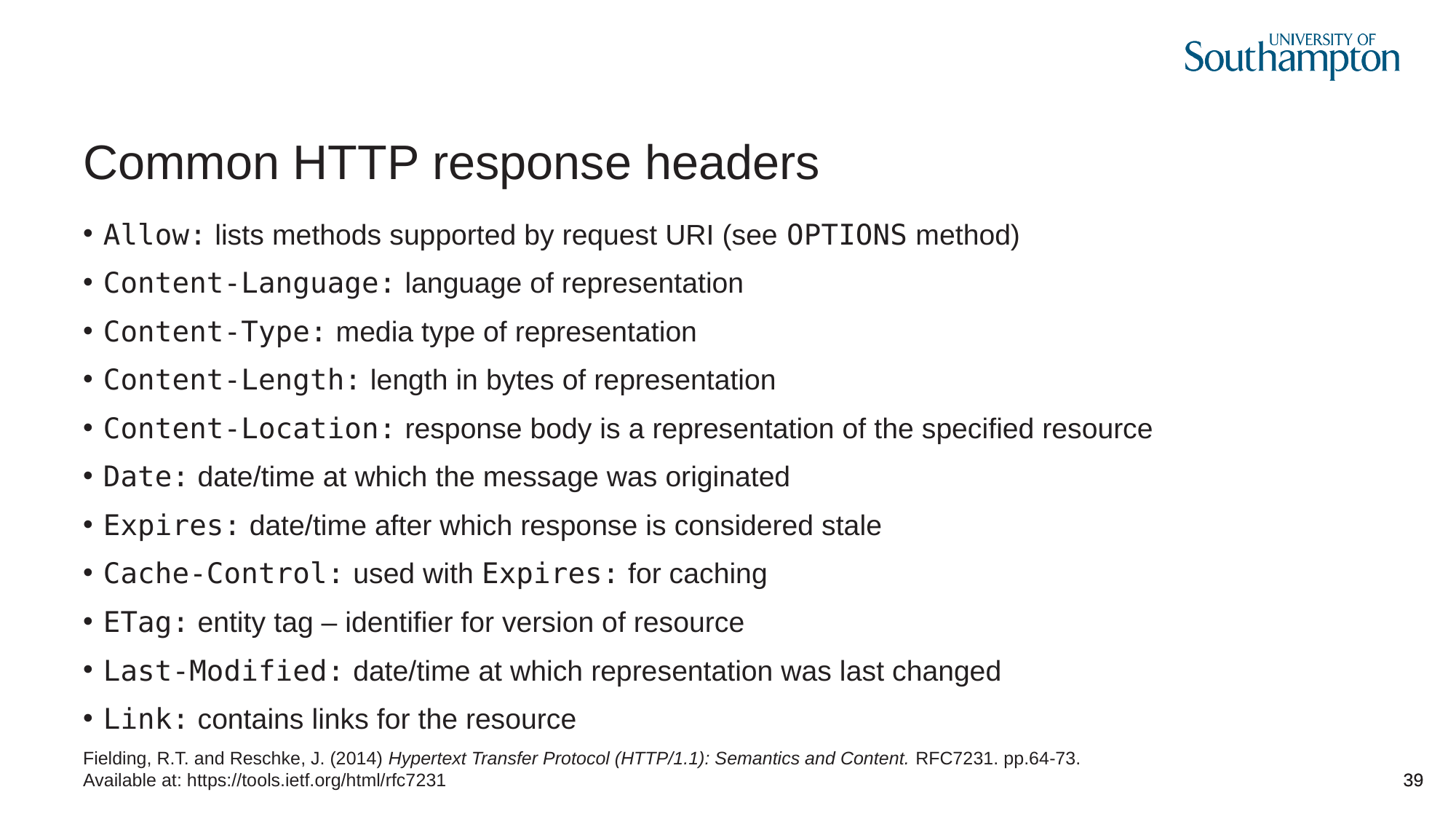

# Common HTTP response headers
Allow: lists methods supported by request URI (see OPTIONS method)
Content-Language: language of representation
Content-Type: media type of representation
Content-Length: length in bytes of representation
Content-Location: response body is a representation of the specified resource
Date: date/time at which the message was originated
Expires: date/time after which response is considered stale
Cache-Control: used with Expires: for caching
ETag: entity tag – identifier for version of resource
Last-Modified: date/time at which representation was last changed
Link: contains links for the resource
Fielding, R.T. and Reschke, J. (2014) Hypertext Transfer Protocol (HTTP/1.1): Semantics and Content. RFC7231. pp.64-73.
Available at: https://tools.ietf.org/html/rfc7231
39